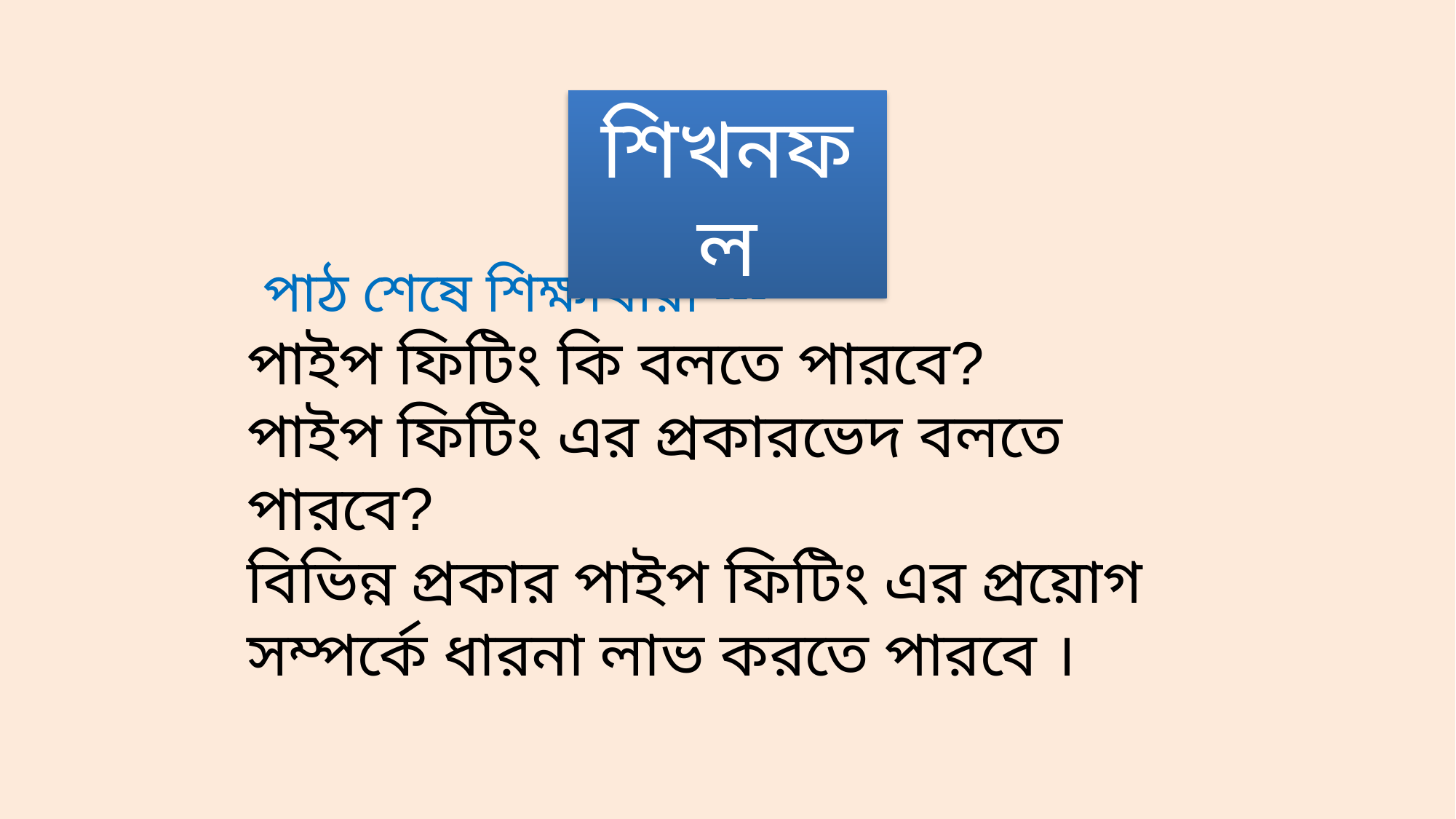

শিখনফল
 পাঠ শেষে শিক্ষার্থীরা ---
পাইপ ফিটিং কি বলতে পারবে?
পাইপ ফিটিং এর প্রকারভেদ বলতে পারবে?
বিভিন্ন প্রকার পাইপ ফিটিং এর প্রয়োগ সম্পর্কে ধারনা লাভ করতে পারবে ।